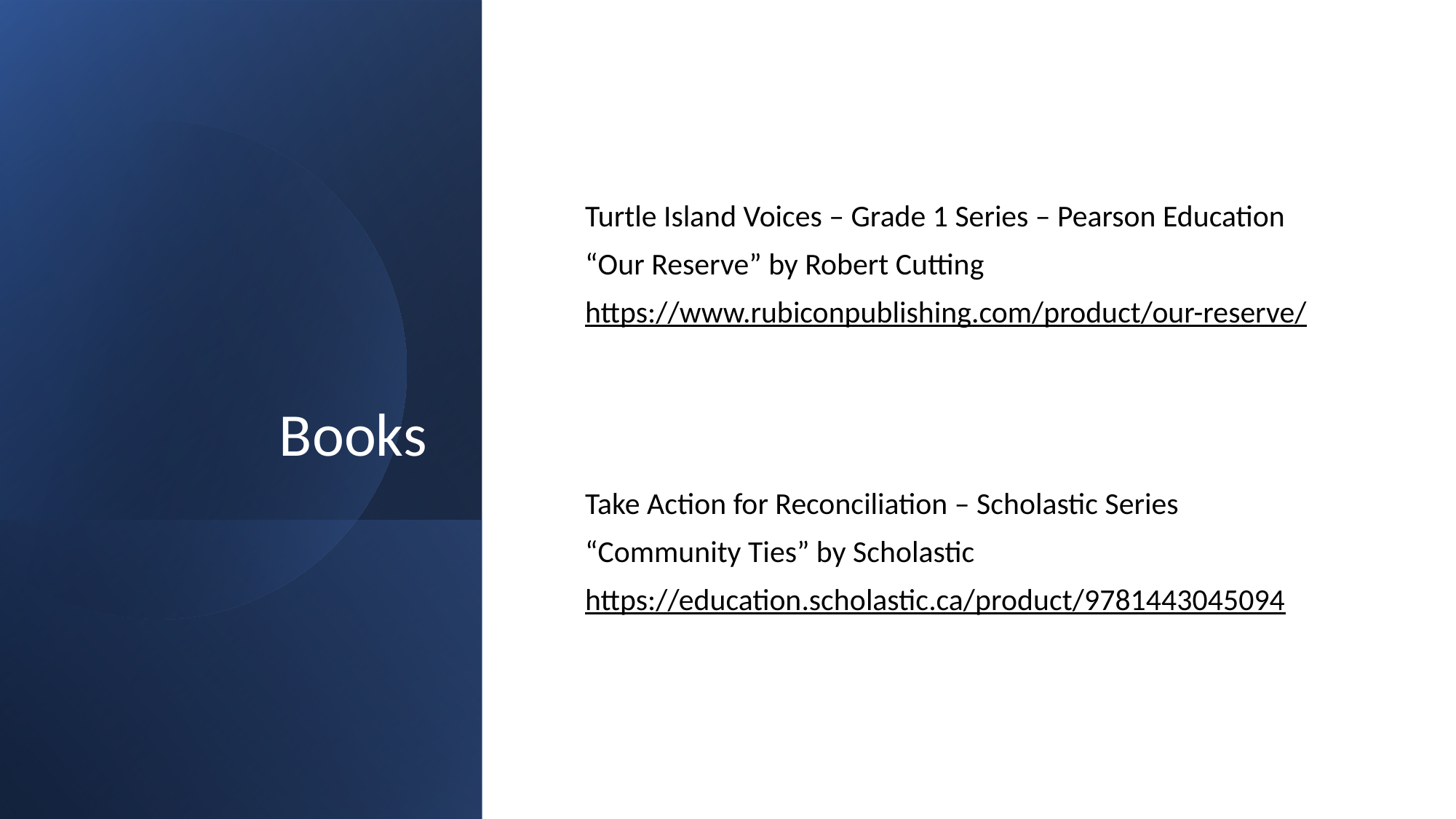

# Books
Turtle Island Voices – Grade 1 Series – Pearson Education
“Our Reserve” by Robert Cutting
https://www.rubiconpublishing.com/product/our-reserve/

Take Action for Reconciliation – Scholastic Series
“Community Ties” by Scholastic
https://education.scholastic.ca/product/9781443045094